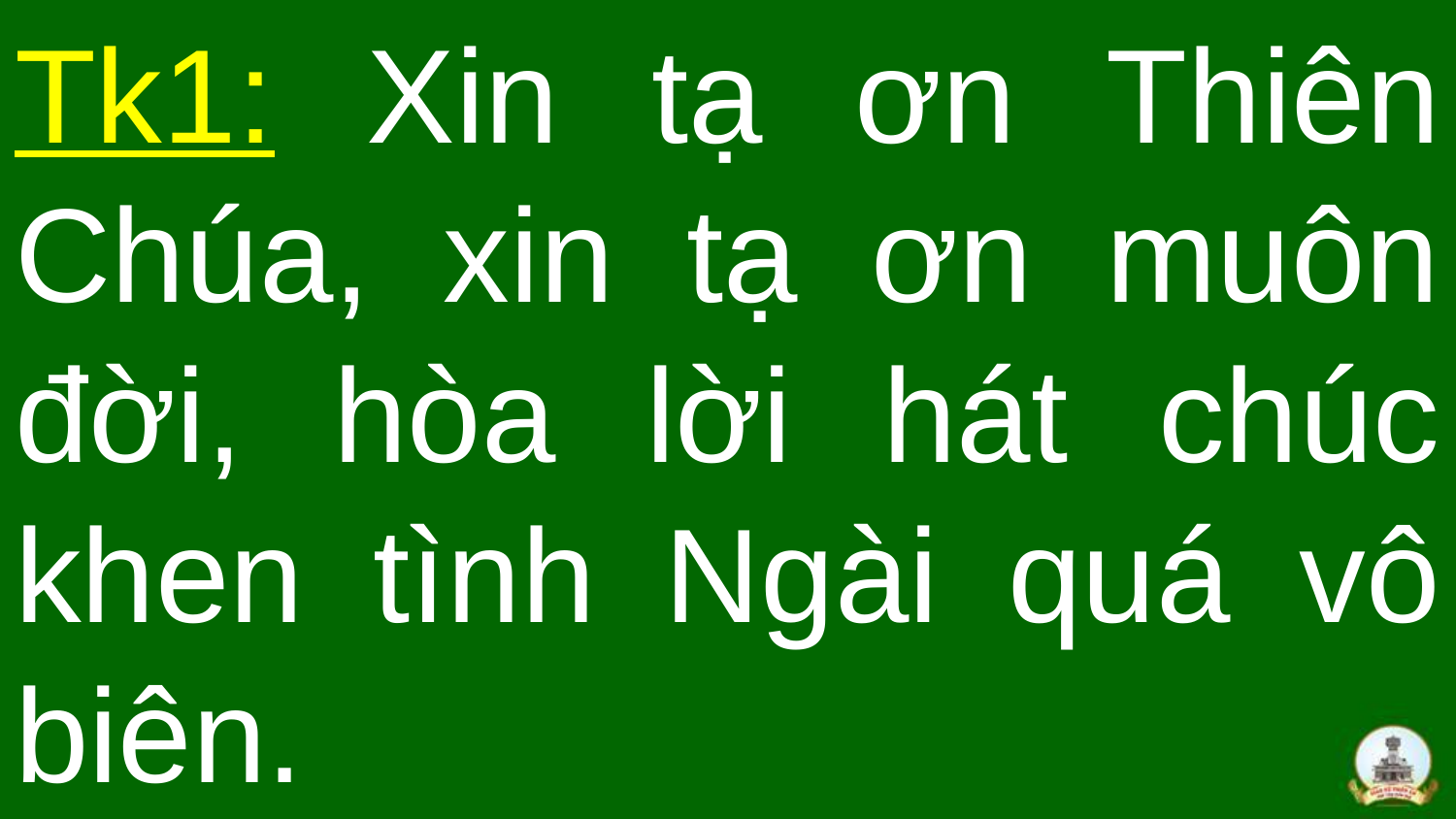

# Tk1: Xin tạ ơn Thiên Chúa, xin tạ ơn muôn đời, hòa lời hát chúc khen tình Ngài quá vô biên.